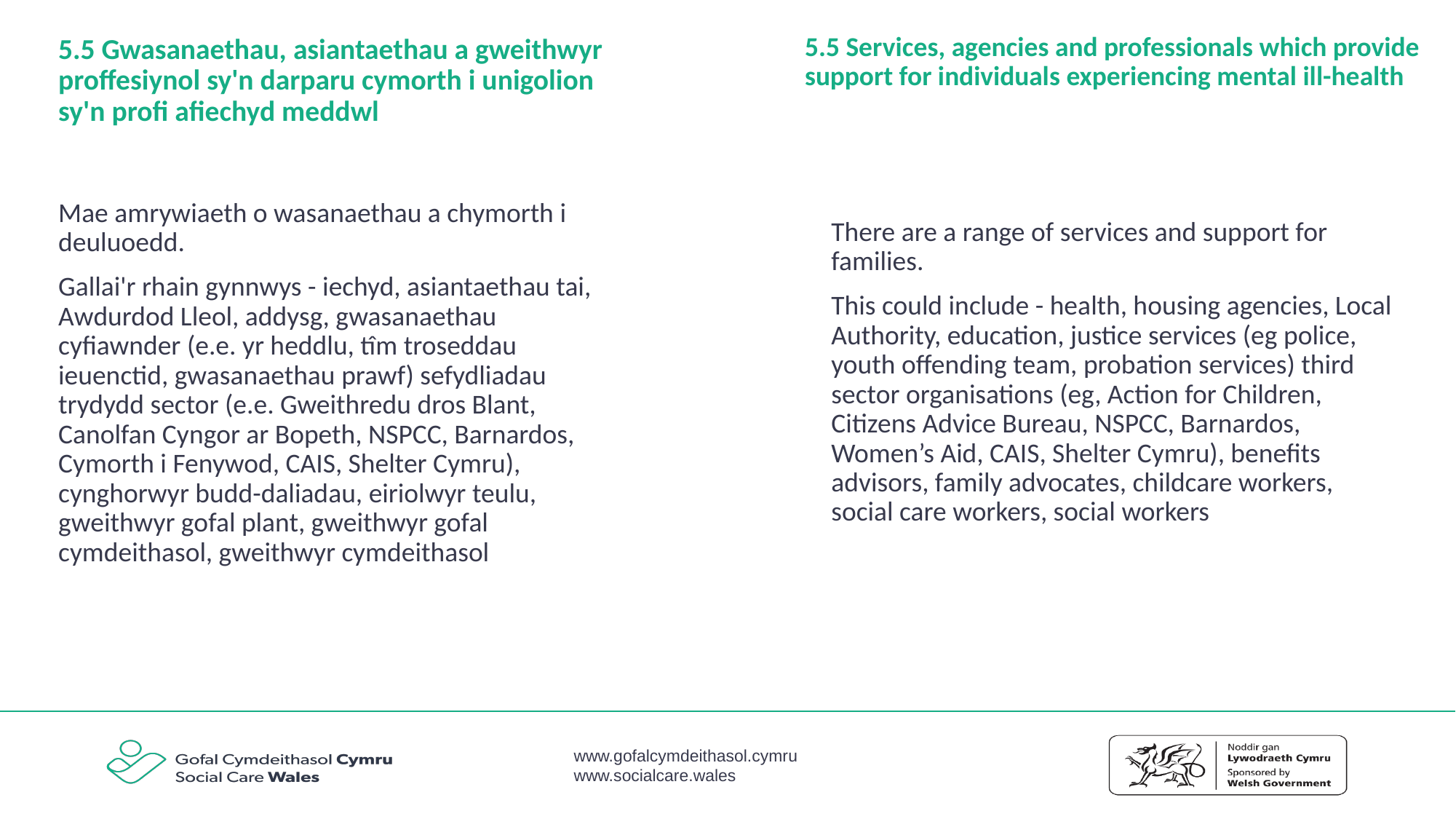

5.5 Services, agencies and professionals which provide support for individuals experiencing mental ill-health

5.5 Gwasanaethau, asiantaethau a gweithwyr proffesiynol sy'n darparu cymorth i unigolion sy'n profi afiechyd meddwl

Mae amrywiaeth o wasanaethau a chymorth i deuluoedd.
Gallai'r rhain gynnwys - iechyd, asiantaethau tai, Awdurdod Lleol, addysg, gwasanaethau cyfiawnder (e.e. yr heddlu, tîm troseddau ieuenctid, gwasanaethau prawf) sefydliadau trydydd sector (e.e. Gweithredu dros Blant, Canolfan Cyngor ar Bopeth, NSPCC, Barnardos, Cymorth i Fenywod, CAIS, Shelter Cymru), cynghorwyr budd-daliadau, eiriolwyr teulu, gweithwyr gofal plant, gweithwyr gofal cymdeithasol, gweithwyr cymdeithasol

There are a range of services and support for families.
This could include - health, housing agencies, Local Authority, education, justice services (eg police, youth offending team, probation services) third sector organisations (eg, Action for Children, Citizens Advice Bureau, NSPCC, Barnardos, Women’s Aid, CAIS, Shelter Cymru), benefits advisors, family advocates, childcare workers, social care workers, social workers